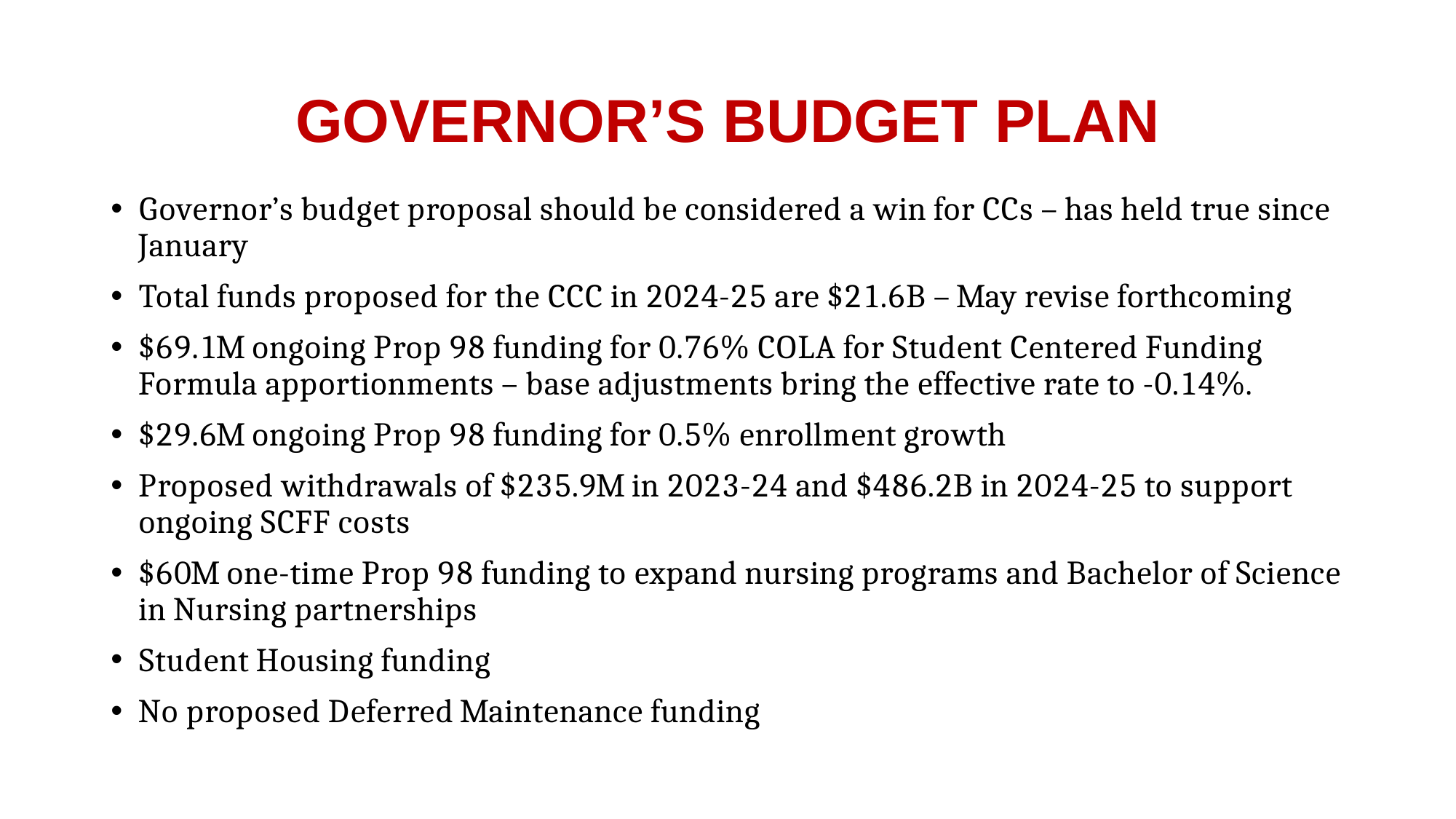

# Governor’s Budget Plan
Governor’s budget proposal should be considered a win for CCs – has held true since January
Total funds proposed for the CCC in 2024-25 are $21.6B – May revise forthcoming
$69.1M ongoing Prop 98 funding for 0.76% COLA for Student Centered Funding Formula apportionments – base adjustments bring the effective rate to -0.14%.
$29.6M ongoing Prop 98 funding for 0.5% enrollment growth
Proposed withdrawals of $235.9M in 2023-24 and $486.2B in 2024-25 to support ongoing SCFF costs
$60M one-time Prop 98 funding to expand nursing programs and Bachelor of Science in Nursing partnerships
Student Housing funding
No proposed Deferred Maintenance funding